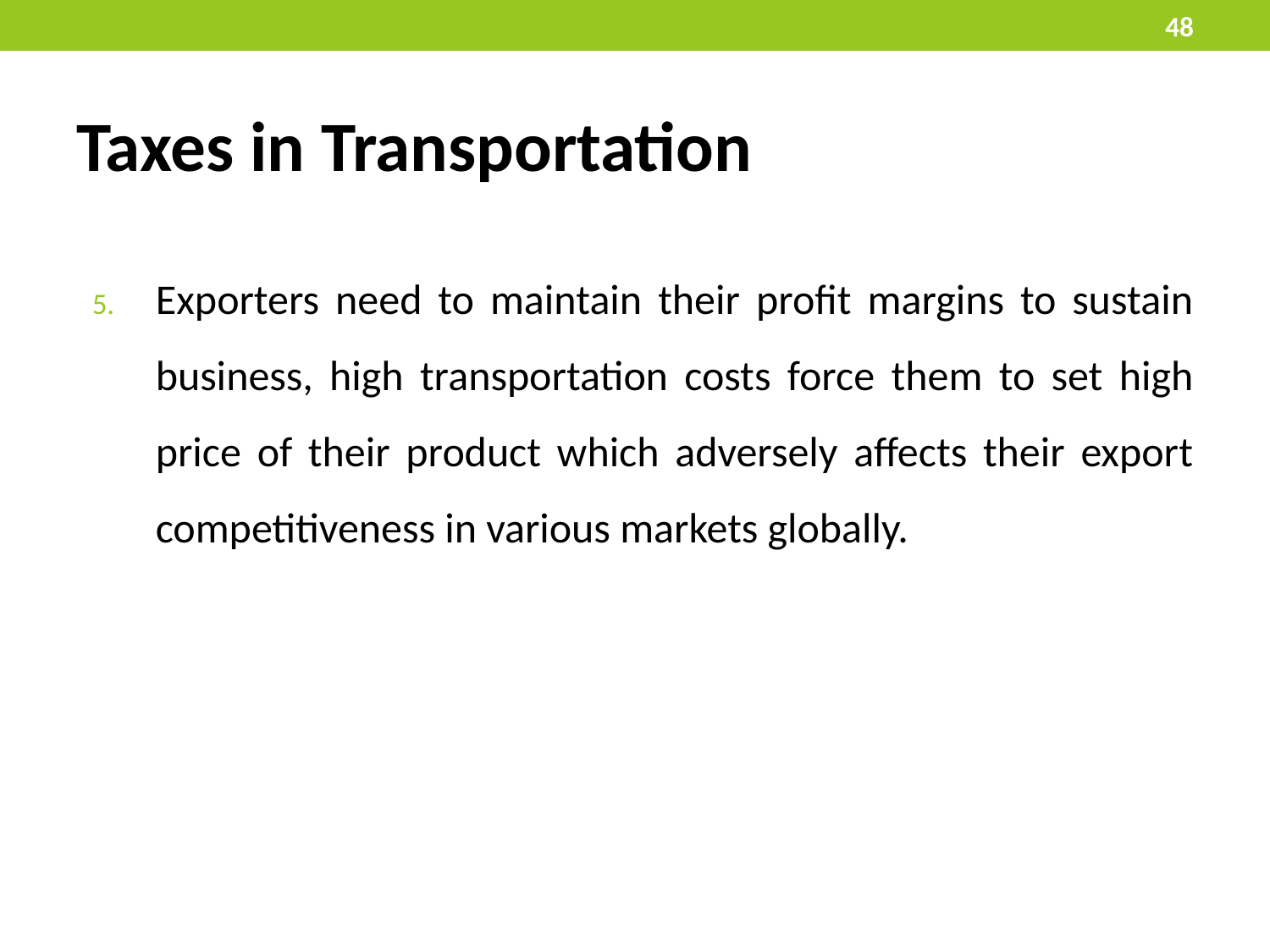

48
# Taxes in Transportation

Exporters need to maintain their profit margins to sustain business, high transportation costs force them to set high price of their product which adversely affects their export competitiveness in various markets globally.